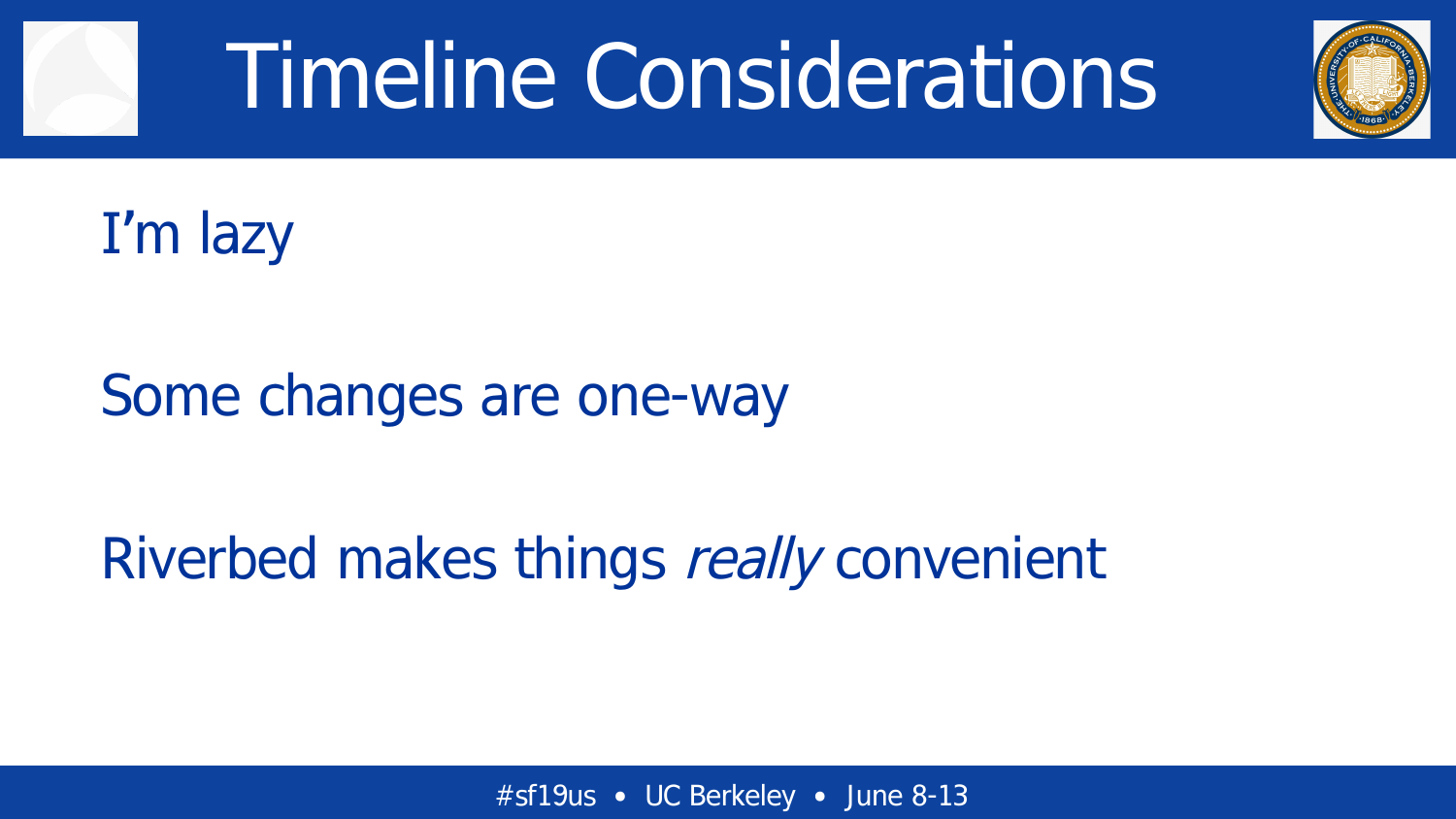

# Timeline Considerations
I’m lazy

Some changes are one-way

Riverbed makes things really convenient